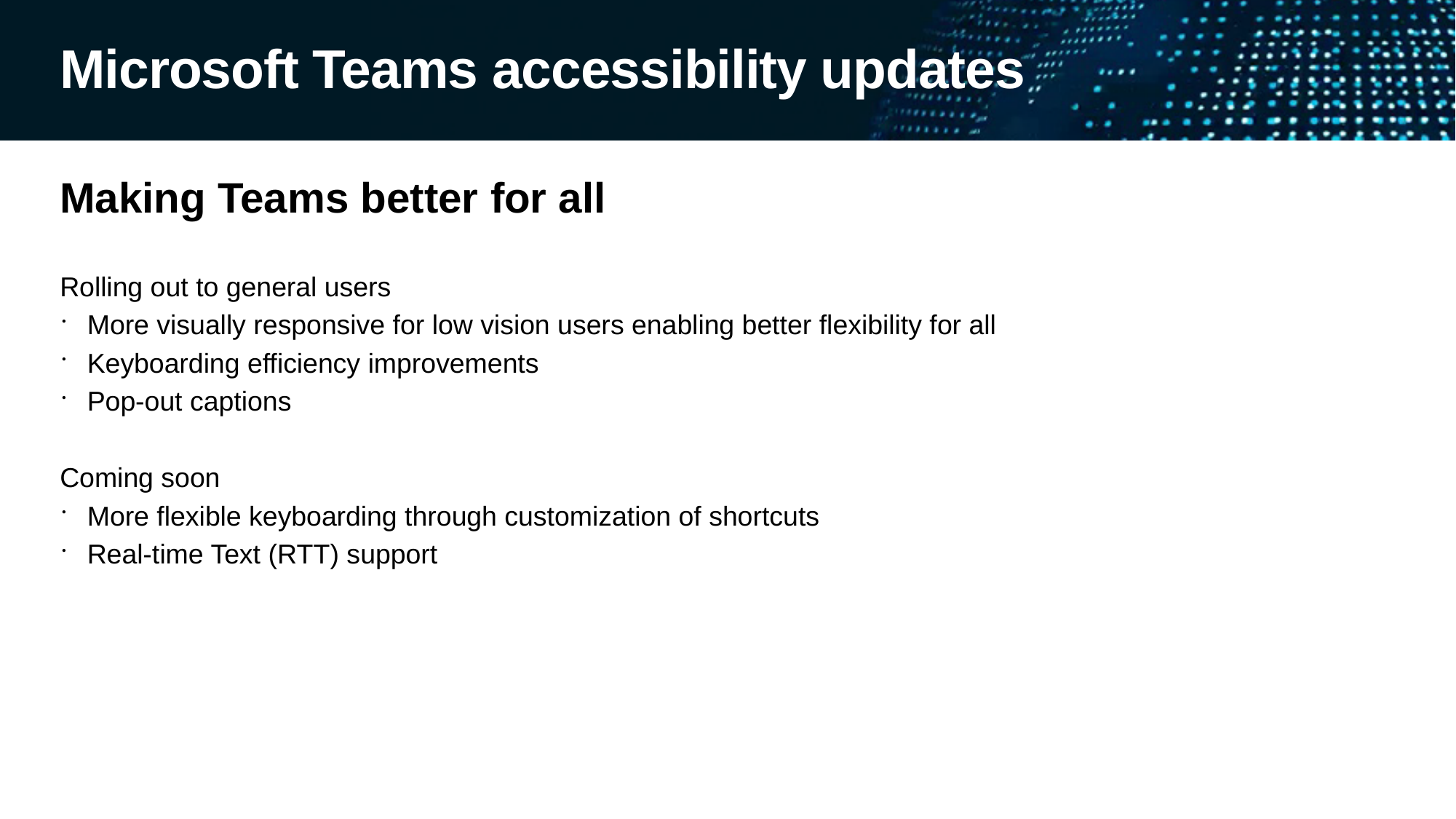

# Microsoft Teams accessibility updates
Making Teams better for all

Rolling out to general users
More visually responsive for low vision users enabling better flexibility for all
Keyboarding efficiency improvements
Pop-out captions

Coming soon
More flexible keyboarding through customization of shortcuts
Real-time Text (RTT) support